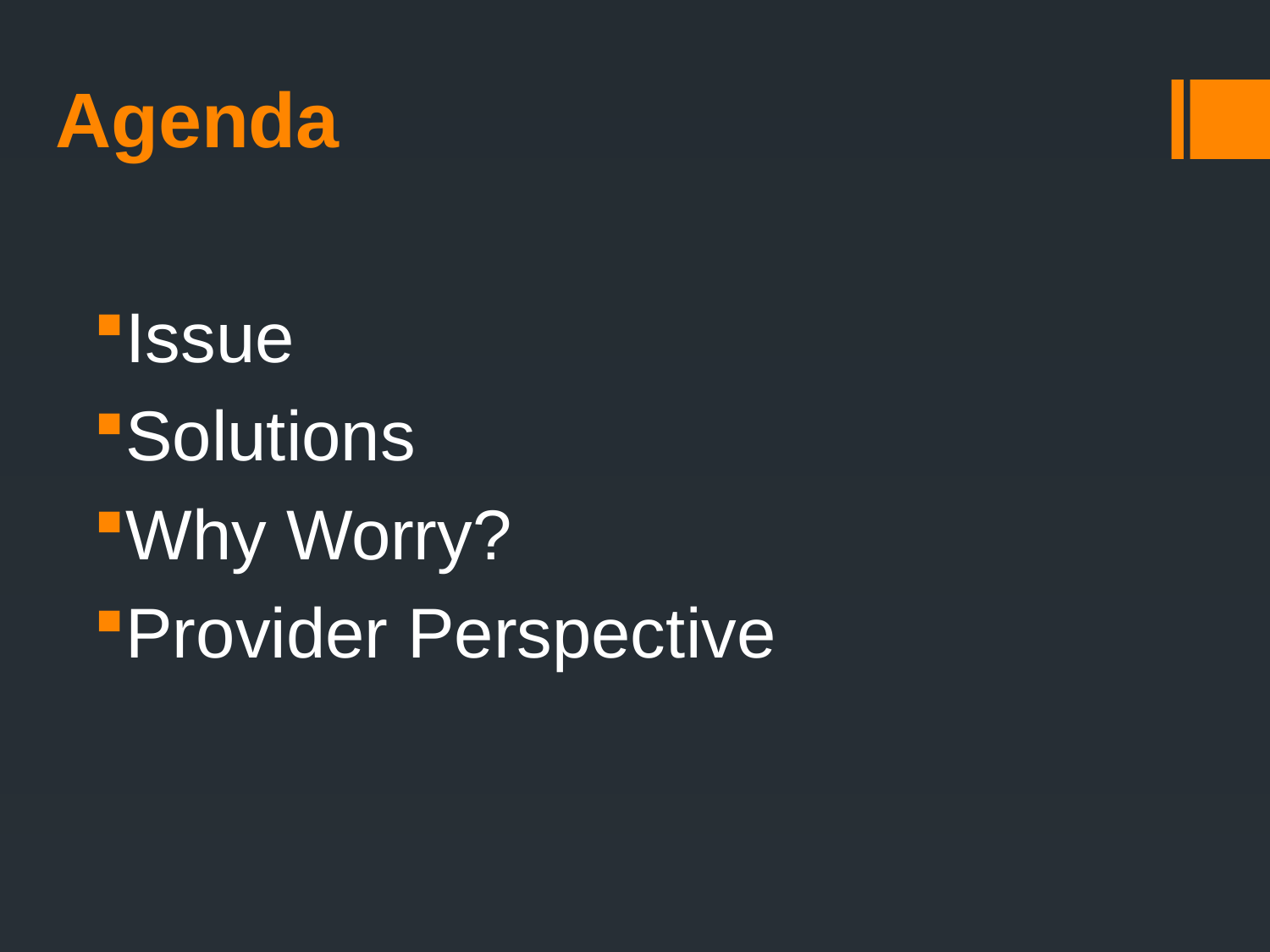

# Agenda
Issue
Solutions
Why Worry?
Provider Perspective